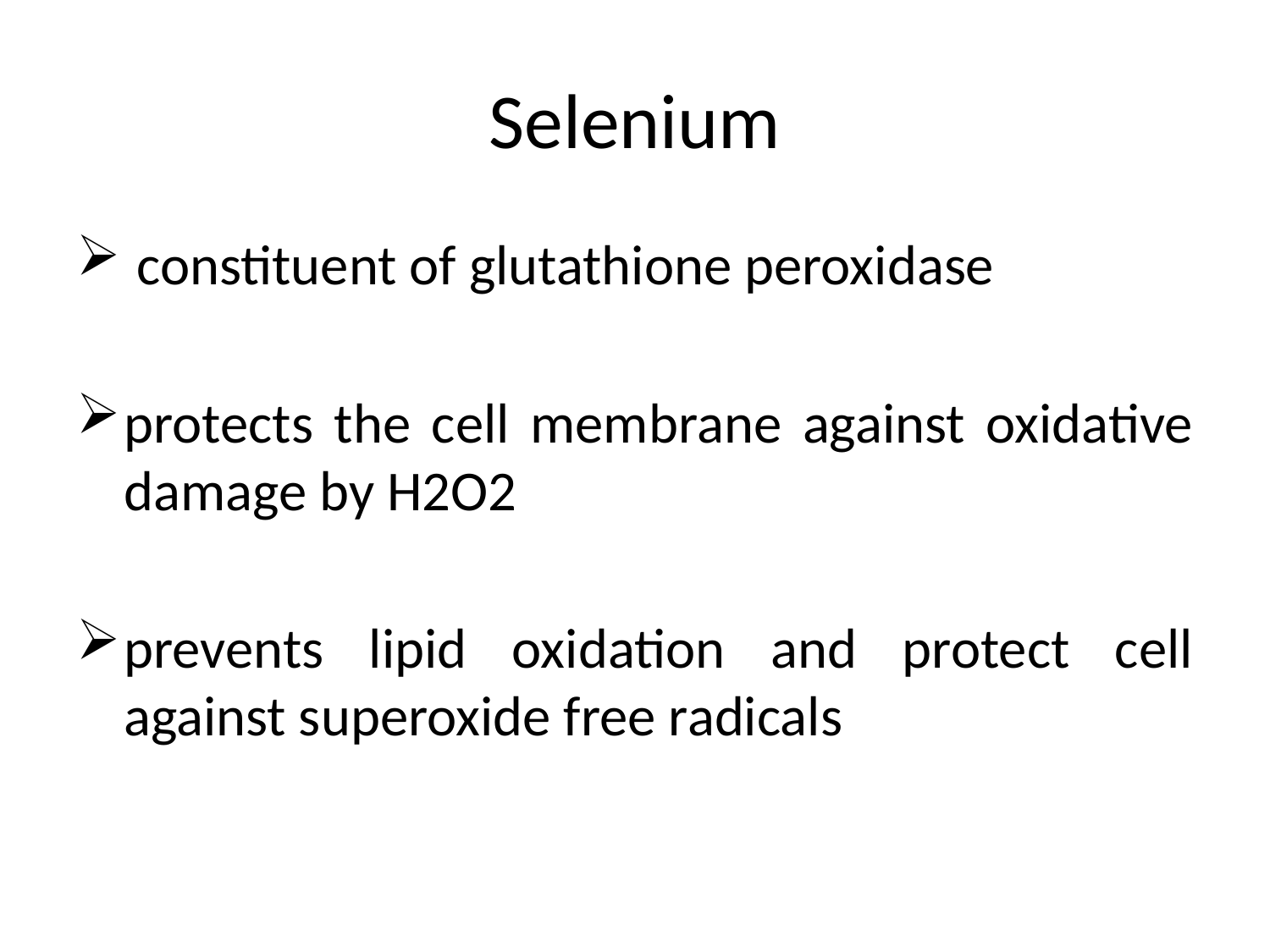

# Selenium
 constituent of glutathione peroxidase

protects the cell membrane against oxidative damage by H2O2

prevents lipid oxidation and protect cell against superoxide free radicals